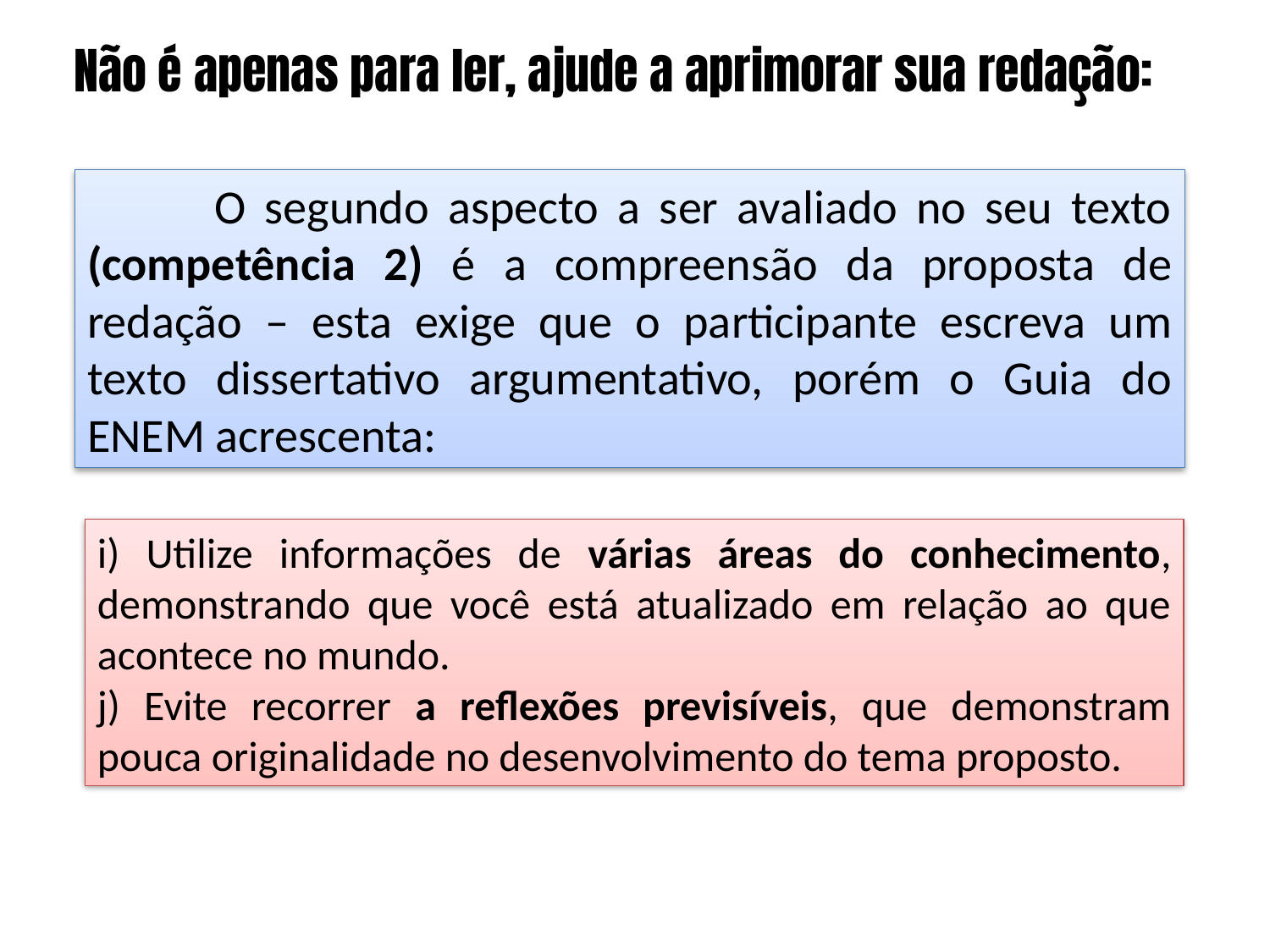

Não é apenas para ler, ajude a aprimorar sua redação:
	O segundo aspecto a ser avaliado no seu texto (competência 2) é a compreensão da proposta de redação – esta exige que o participante escreva um texto dissertativo argumentativo, porém o Guia do ENEM acrescenta:
i) Utilize informações de várias áreas do conhecimento, demonstrando que você está atualizado em relação ao que acontece no mundo.
j) Evite recorrer a reflexões previsíveis, que demonstram pouca originalidade no desenvolvimento do tema proposto.